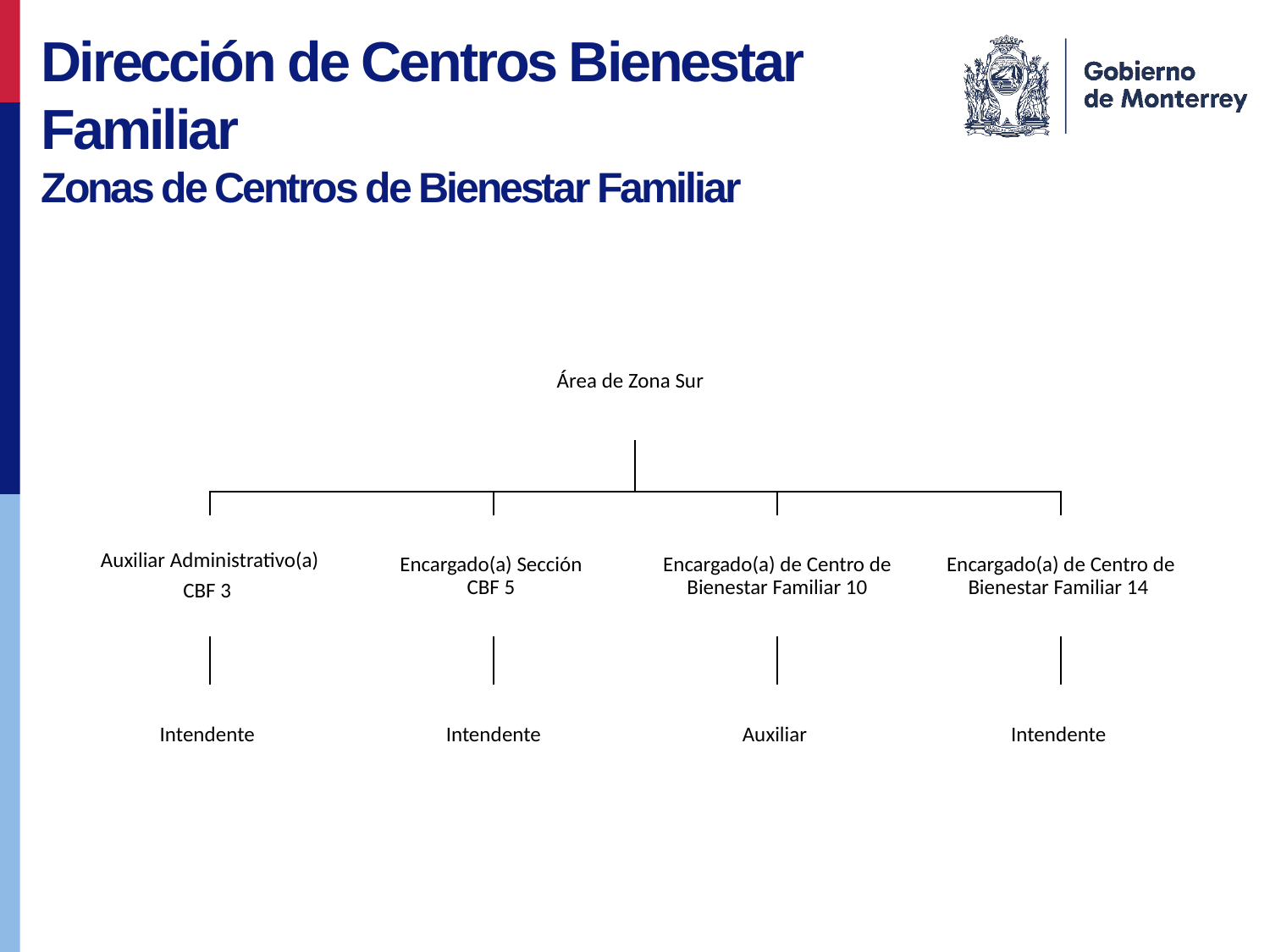

Dirección de Centros Bienestar
Familiar
Zonas de Centros de Bienestar Familiar
Área de Zona Sur
Auxiliar Administrativo(a)
CBF 3
Intendente
Encargado(a) Sección
CBF 5
Intendente
Encargado(a) de Centro de Bienestar Familiar 10
Auxiliar
Encargado(a) de Centro de Bienestar Familiar 14
Intendente